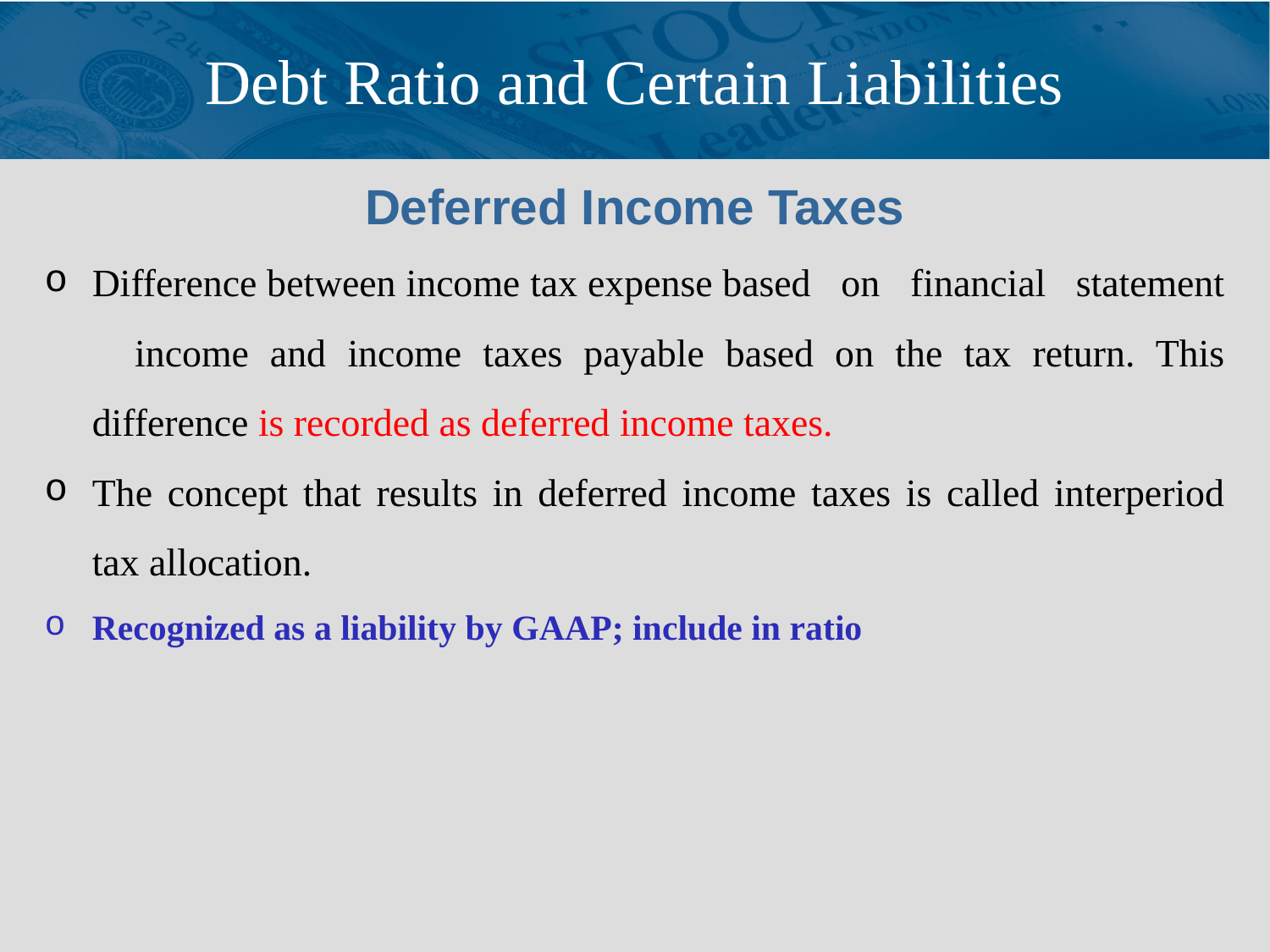

# Debt Ratio and Certain Liabilities
Deferred Income Taxes
Difference between income tax expense based   on   financial   statement   income and income taxes payable based on the tax return. This difference is recorded as deferred income taxes.
The concept that results in deferred income taxes is called interperiod tax allocation.
Recognized as a liability by GAAP; include in ratio